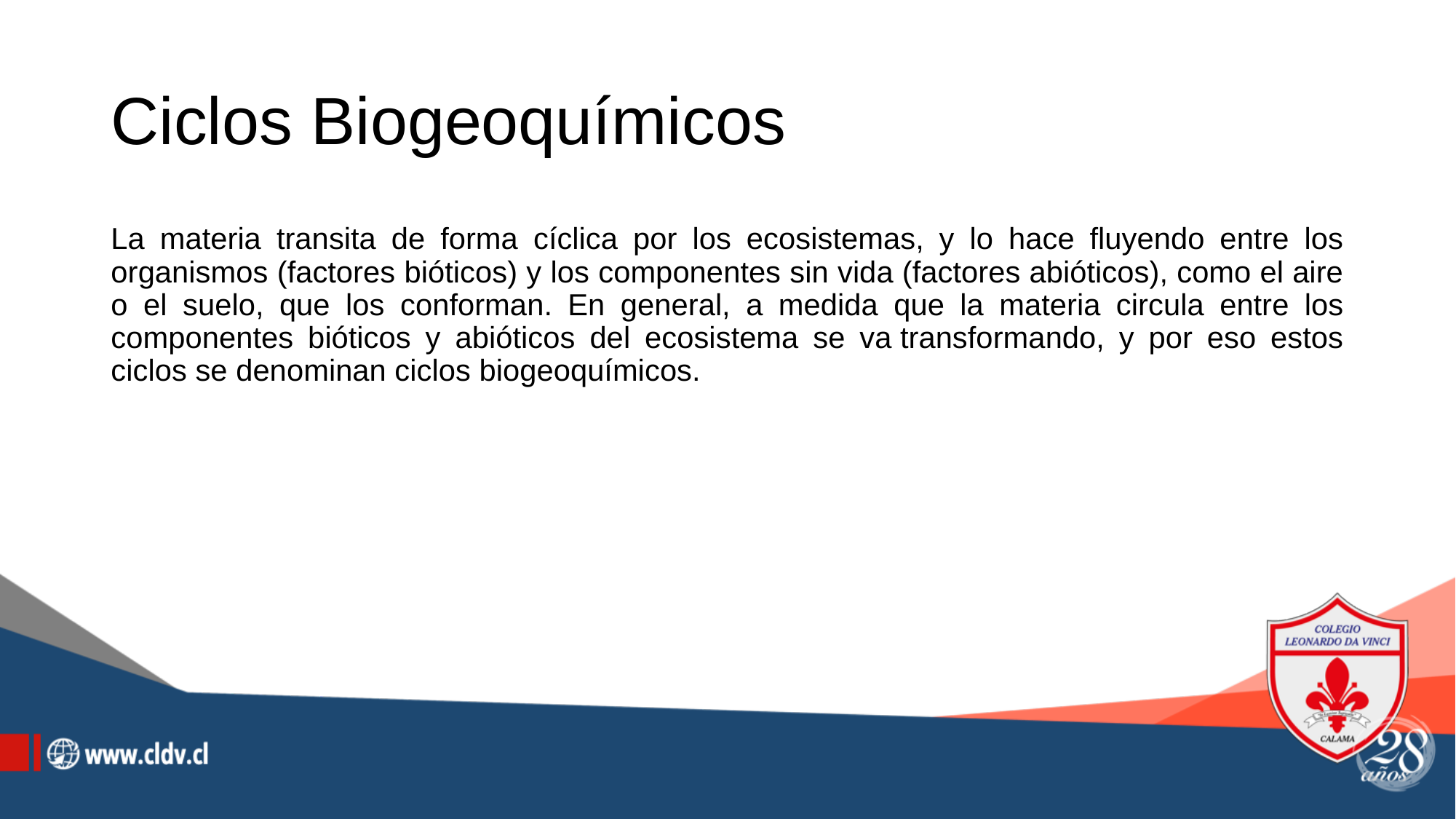

# Ciclos Biogeoquímicos
La materia transita de forma cíclica por los ecosistemas, y lo hace fluyendo entre los organismos (factores bióticos) y los componentes sin vida (factores abióticos), como el aire o el suelo, que los conforman. En general, a medida que la materia circula entre los componentes bióticos y abióticos del ecosistema se va transformando, y por eso estos ciclos se denominan ciclos biogeoquímicos.